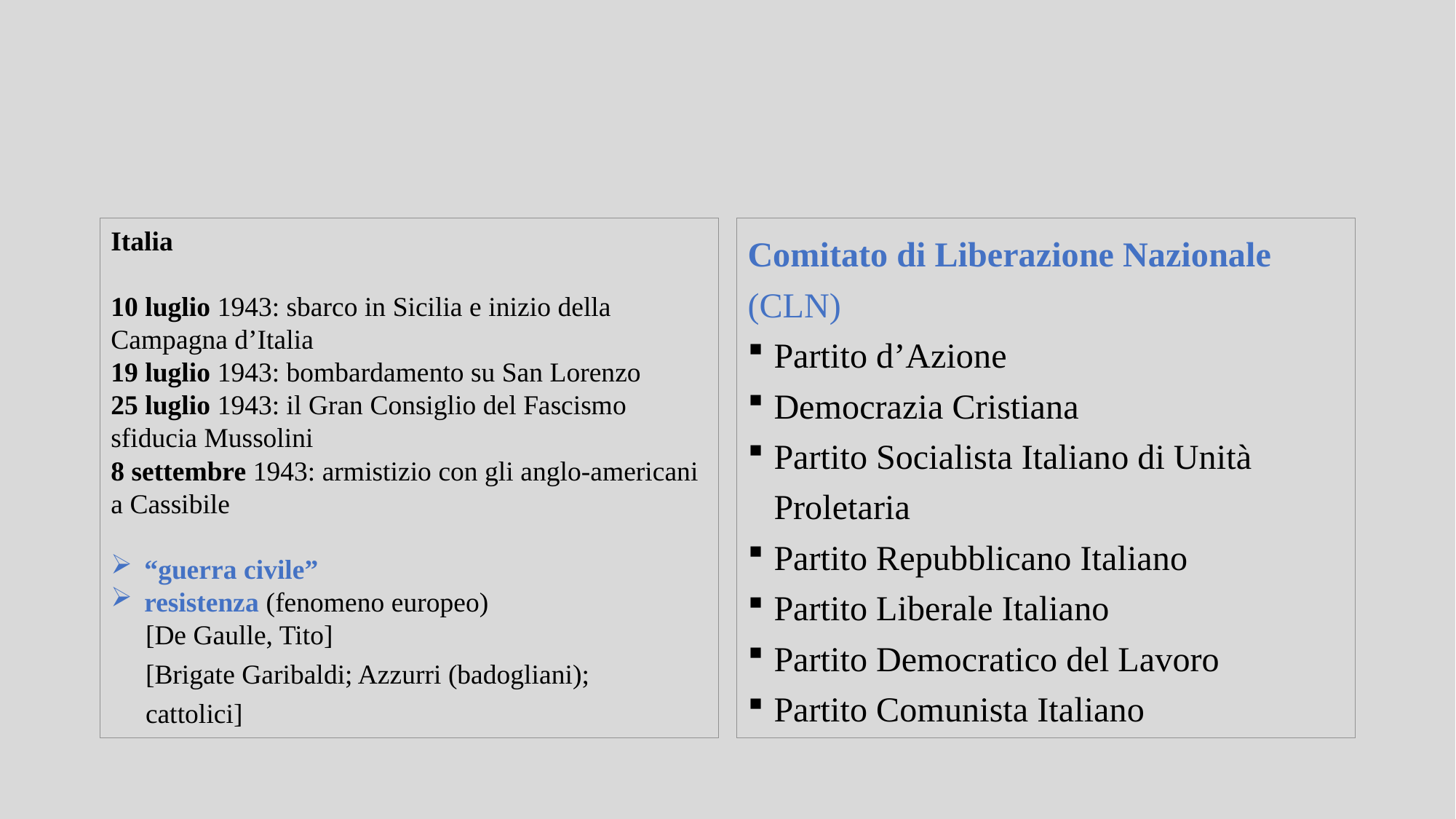

Italia

10 luglio 1943: sbarco in Sicilia e inizio della Campagna d’Italia
19 luglio 1943: bombardamento su San Lorenzo
25 luglio 1943: il Gran Consiglio del Fascismo sfiducia Mussolini
8 settembre 1943: armistizio con gli anglo-americani a Cassibile

 “guerra civile”
 resistenza (fenomeno europeo)
     [De Gaulle, Tito]
     [Brigate Garibaldi; Azzurri (badogliani);
     cattolici]

Comitato di Liberazione Nazionale (CLN)
Partito d’Azione
Democrazia Cristiana
Partito Socialista Italiano di Unità Proletaria
Partito Repubblicano Italiano
Partito Liberale Italiano
Partito Democratico del Lavoro
Partito Comunista Italiano